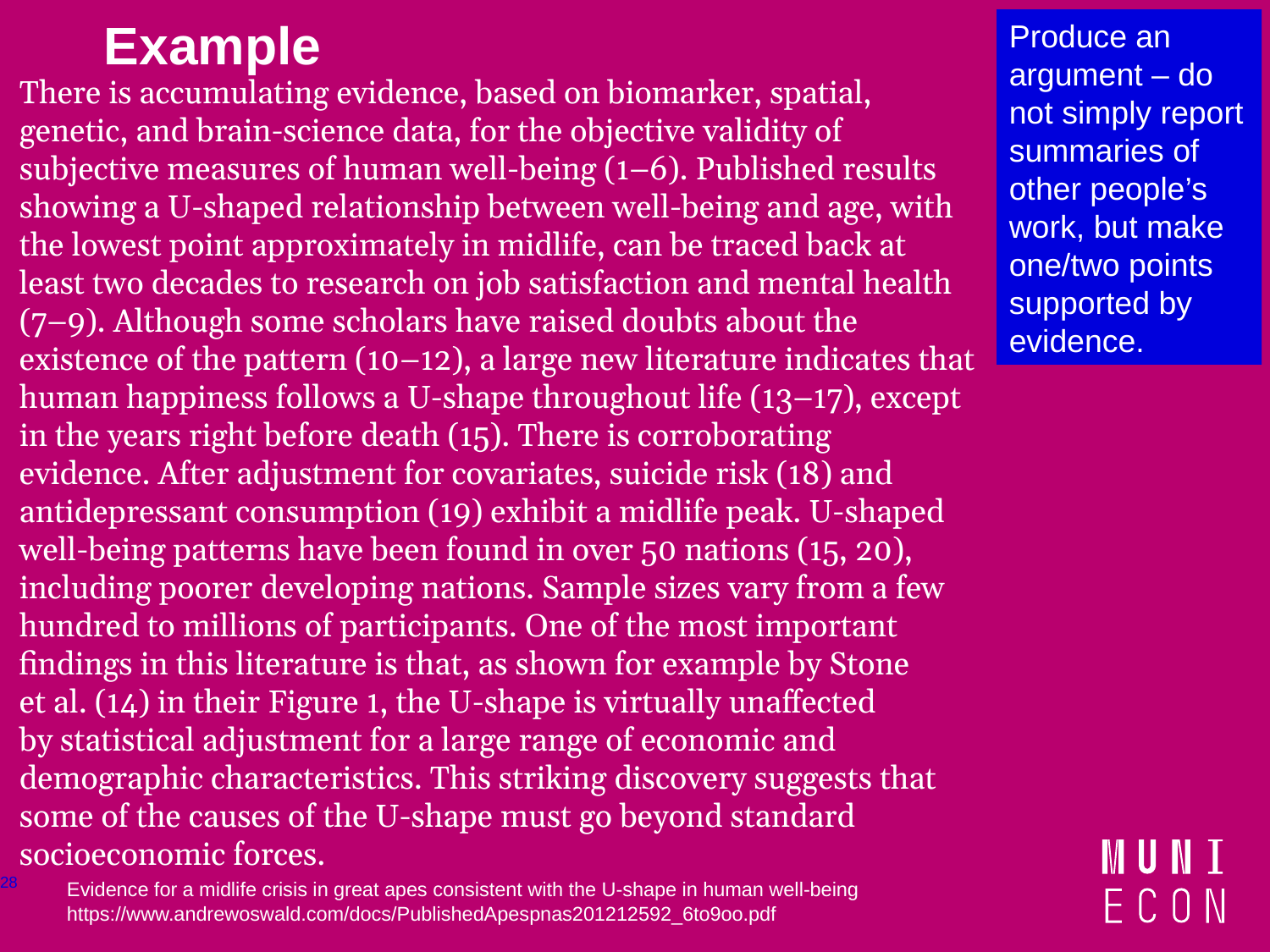

Produce an argument – do not simply report summaries of other people’s work, but make one/two points supported by evidence.
Example
There is accumulating evidence, based on biomarker, spatial,
genetic, and brain-science data, for the objective validity of
subjective measures of human well-being (1–6). Published results
showing a U-shaped relationship between well-being and age, with
the lowest point approximately in midlife, can be traced back at
least two decades to research on job satisfaction and mental health
(7–9). Although some scholars have raised doubts about the existence of the pattern (10–12), a large new literature indicates that
human happiness follows a U-shape throughout life (13–17), except in the years right before death (15). There is corroborating
evidence. After adjustment for covariates, suicide risk (18) and
antidepressant consumption (19) exhibit a midlife peak. U-shaped
well-being patterns have been found in over 50 nations (15, 20),
including poorer developing nations. Sample sizes vary from a few
hundred to millions of participants. One of the most important
findings in this literature is that, as shown for example by Stone
et al. (14) in their Figure 1, the U-shape is virtually unaffected
by statistical adjustment for a large range of economic and demographic characteristics. This striking discovery suggests that
some of the causes of the U-shape must go beyond standard
socioeconomic forces.
28
Evidence for a midlife crisis in great apes consistent with the U-shape in human well-being
https://www.andrewoswald.com/docs/PublishedApespnas201212592_6to9oo.pdf